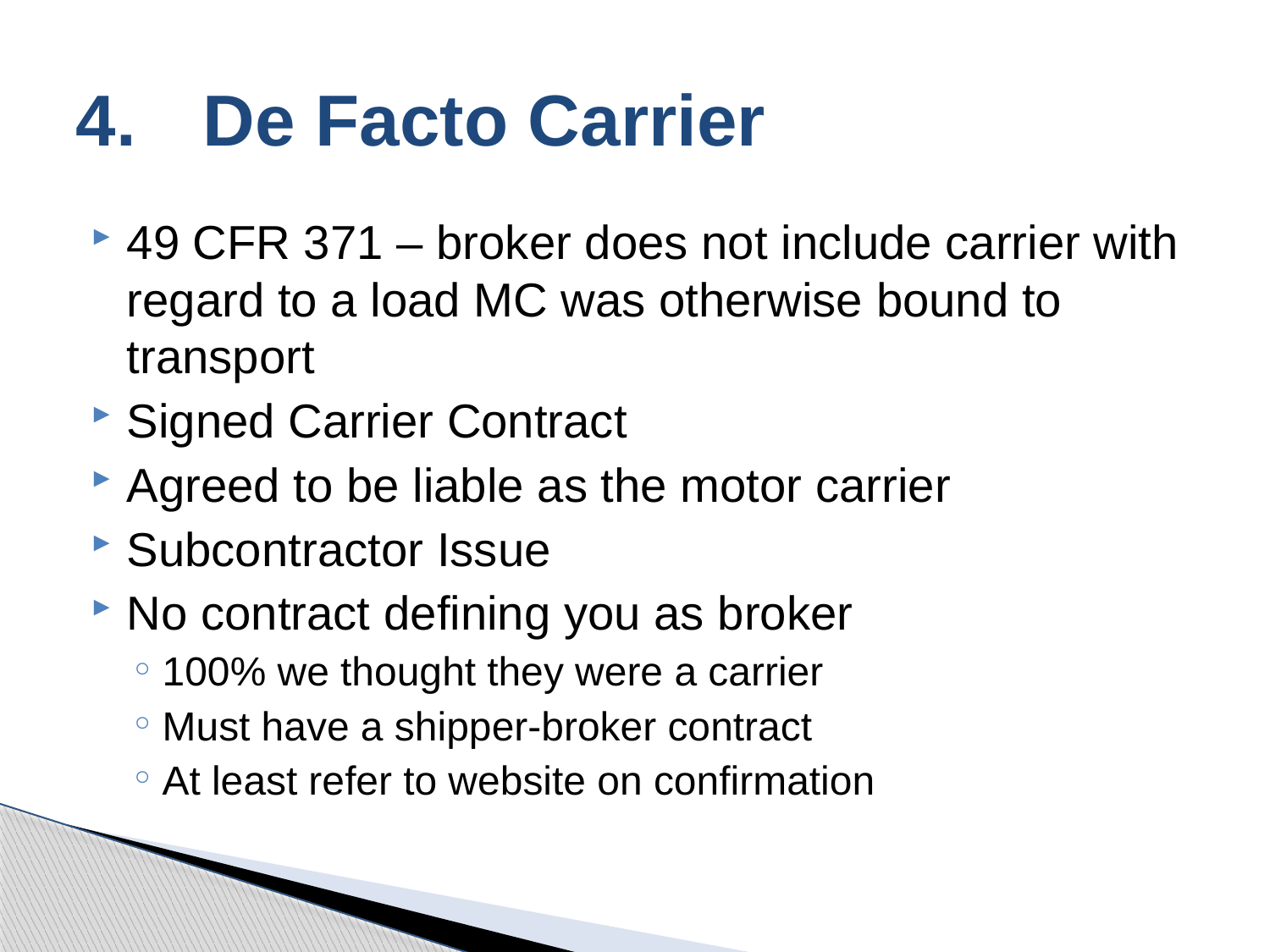

# 4.	De Facto Carrier
49 CFR 371 – broker does not include carrier with regard to a load MC was otherwise bound to transport
Signed Carrier Contract
Agreed to be liable as the motor carrier
Subcontractor Issue
No contract defining you as broker
100% we thought they were a carrier
Must have a shipper-broker contract
At least refer to website on confirmation